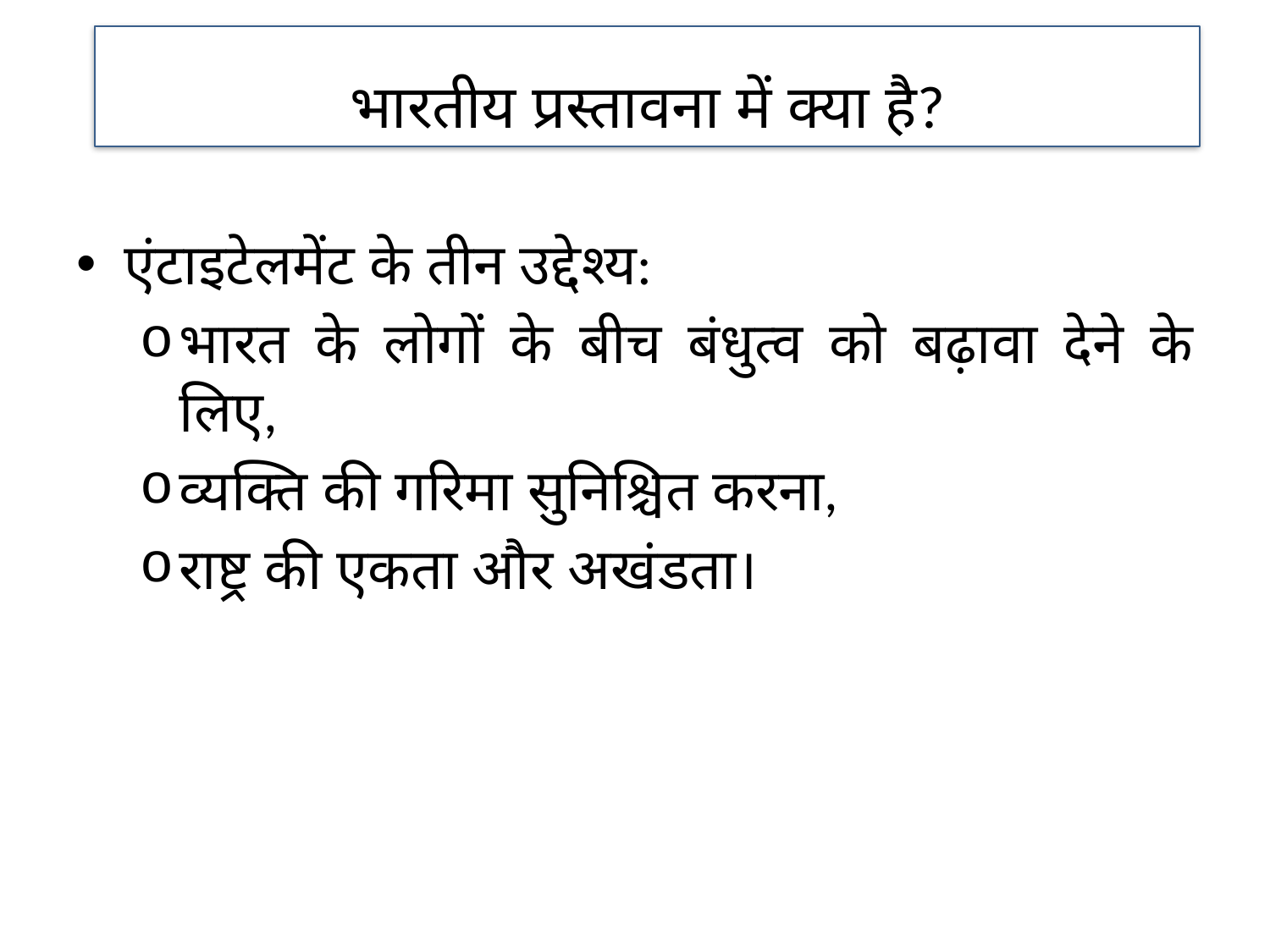

भारतीय प्रस्तावना में क्या है?
एंटाइटेलमेंट के तीन उद्देश्य:
भारत के लोगों के बीच बंधुत्व को बढ़ावा देने के लिए,
व्यक्ति की गरिमा सुनिश्चित करना,
राष्ट्र की एकता और अखंडता।